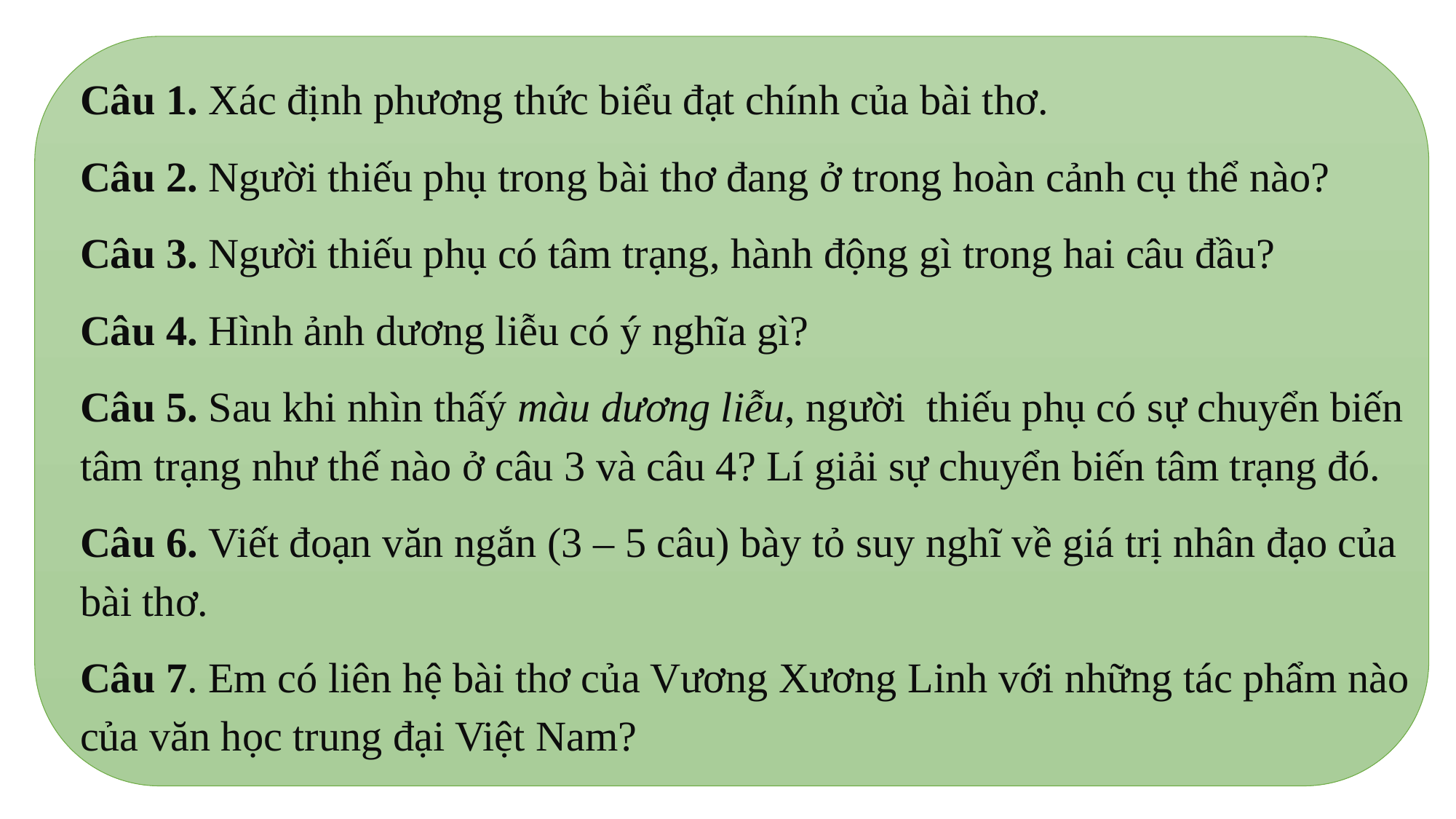

Câu 1. Xác định phương thức biểu đạt chính của bài thơ.
Câu 2. Người thiếu phụ trong bài thơ đang ở trong hoàn cảnh cụ thể nào?
Câu 3. Người thiếu phụ có tâm trạng, hành động gì trong hai câu đầu?
Câu 4. Hình ảnh dương liễu có ý nghĩa gì?
Câu 5. Sau khi nhìn thấý màu dương liễu, người  thiếu phụ có sự chuyển biến tâm trạng như thế nào ở câu 3 và câu 4? Lí giải sự chuyển biến tâm trạng đó.
Câu 6. Viết đoạn văn ngắn (3 – 5 câu) bày tỏ suy nghĩ về giá trị nhân đạo của bài thơ.
Câu 7. Em có liên hệ bài thơ của Vương Xương Linh với những tác phẩm nào của văn học trung đại Việt Nam?